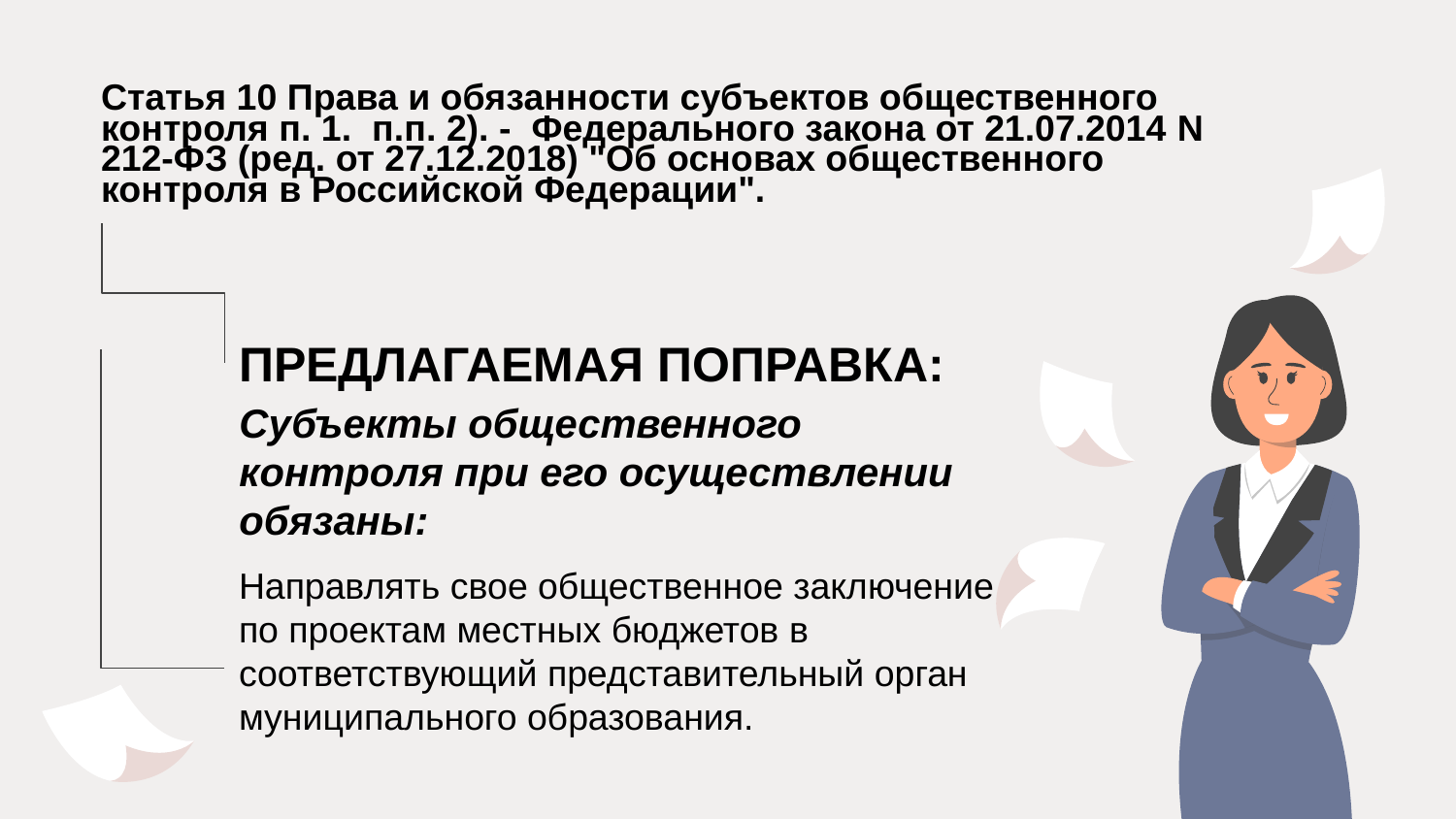

Статья 10 Права и обязанности субъектов общественного контроля п. 1.  п.п. 2). -  Федерального закона от 21.07.2014 N 212-ФЗ (ред. от 27.12.2018) "Об основах общественного контроля в Российской Федерации".

ПРЕДЛАГАЕМАЯ ПОПРАВКА:
Субъекты общественного контроля при его осуществлении обязаны:
Направлять свое общественное заключение по проектам местных бюджетов в соответствующий представительный орган муниципального образования.